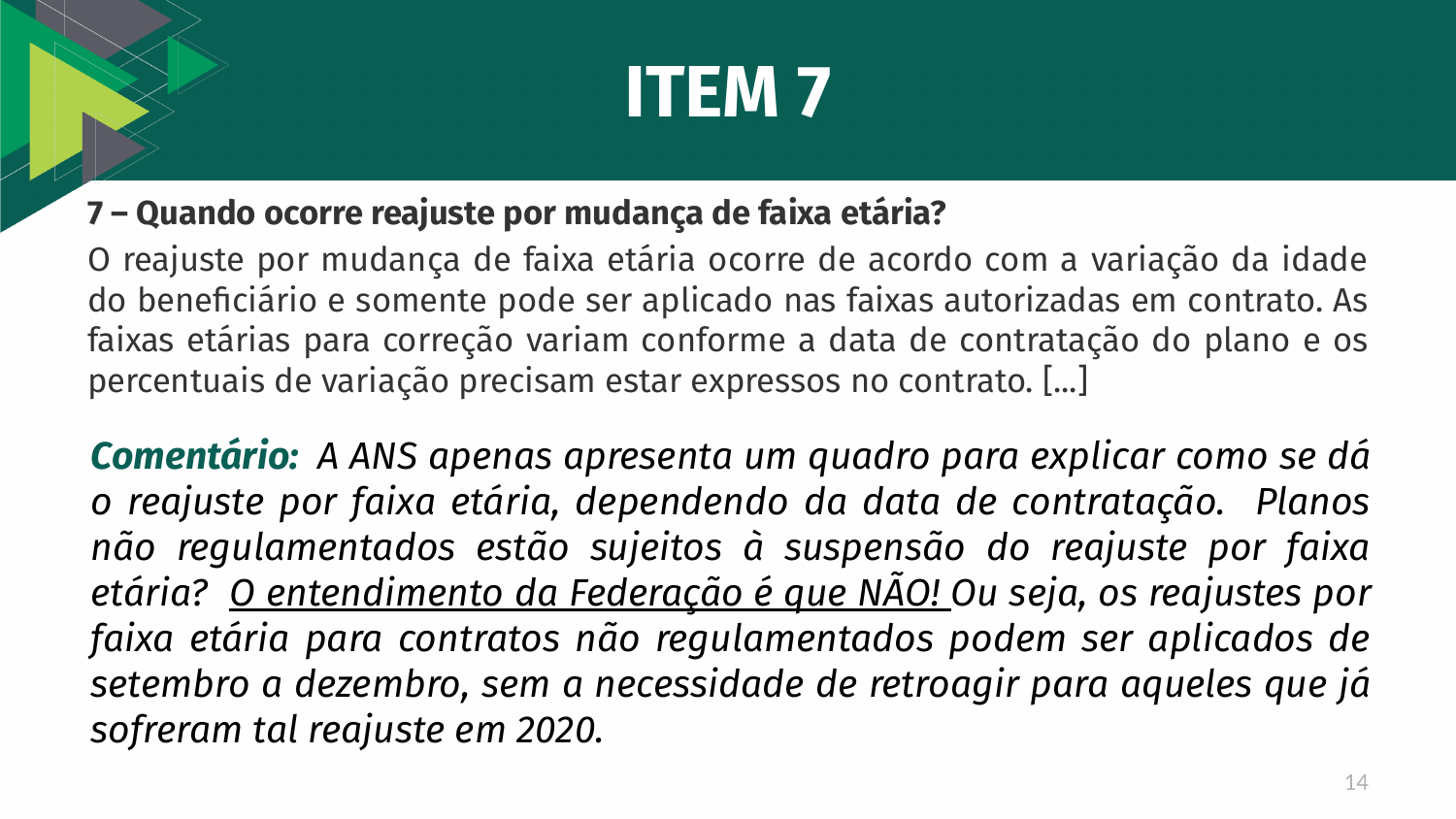

# ITEM 7
7 – Quando ocorre reajuste por mudança de faixa etária?
O reajuste por mudança de faixa etária ocorre de acordo com a variação da idade do beneficiário e somente pode ser aplicado nas faixas autorizadas em contrato. As faixas etárias para correção variam conforme a data de contratação do plano e os percentuais de variação precisam estar expressos no contrato. [...]

Comentário:  A ANS apenas apresenta um quadro para explicar como se dá o reajuste por faixa etária, dependendo da data de contratação.  Planos não regulamentados estão sujeitos à suspensão do reajuste por faixa etária?  O entendimento da Federação é que NÃO! Ou seja, os reajustes por faixa etária para contratos não regulamentados podem ser aplicados de setembro a dezembro, sem a necessidade de retroagir para aqueles que já sofreram tal reajuste em 2020.

14